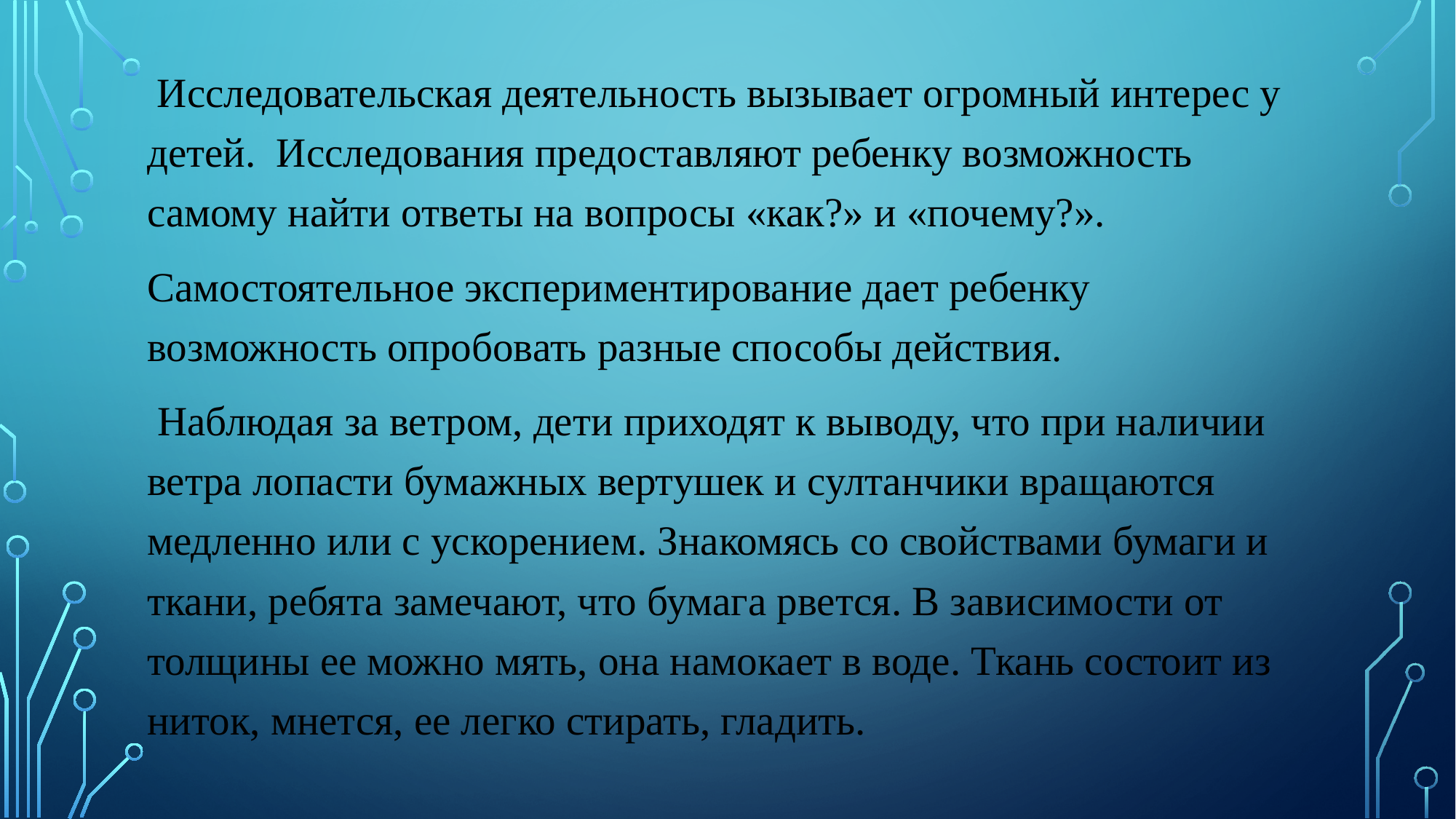

Исследовательская деятельность вызывает огромный интерес у детей.  Исследования предоставляют ребенку возможность самому найти ответы на вопросы «как?» и «почему?».
Самостоятельное экспериментирование дает ребенку возможность опробовать разные способы действия.
 Наблюдая за ветром, дети приходят к выводу, что при наличии ветра лопасти бумажных вертушек и султанчики вращаются медленно или с ускорением. Знакомясь со свойствами бумаги и ткани, ребята замечают, что бумага рвется. В зависимости от толщины ее можно мять, она намокает в воде. Ткань состоит из ниток, мнется, ее легко стирать, гладить.